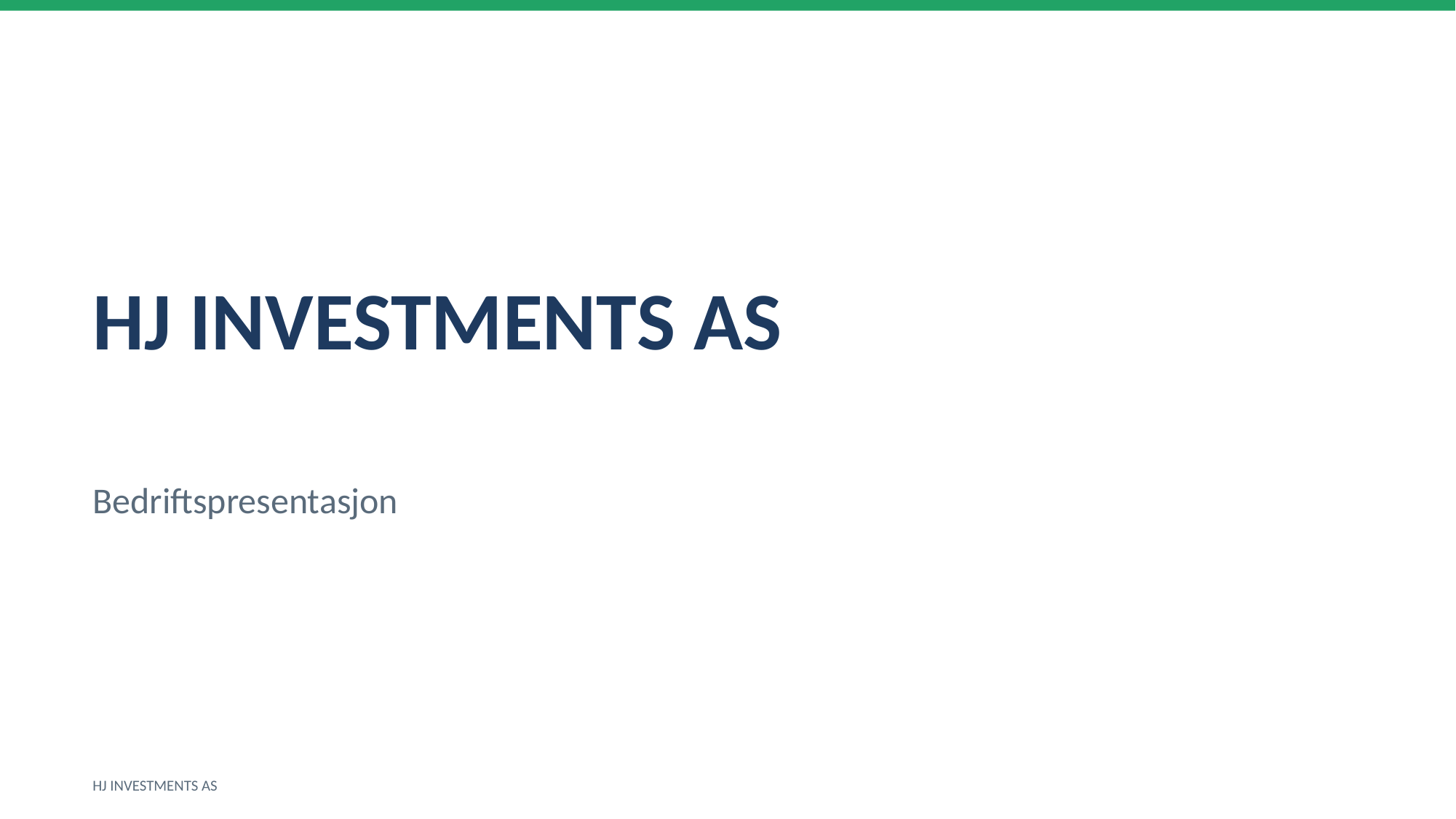

HJ INVESTMENTS AS
Bedriftspresentasjon
HJ INVESTMENTS AS